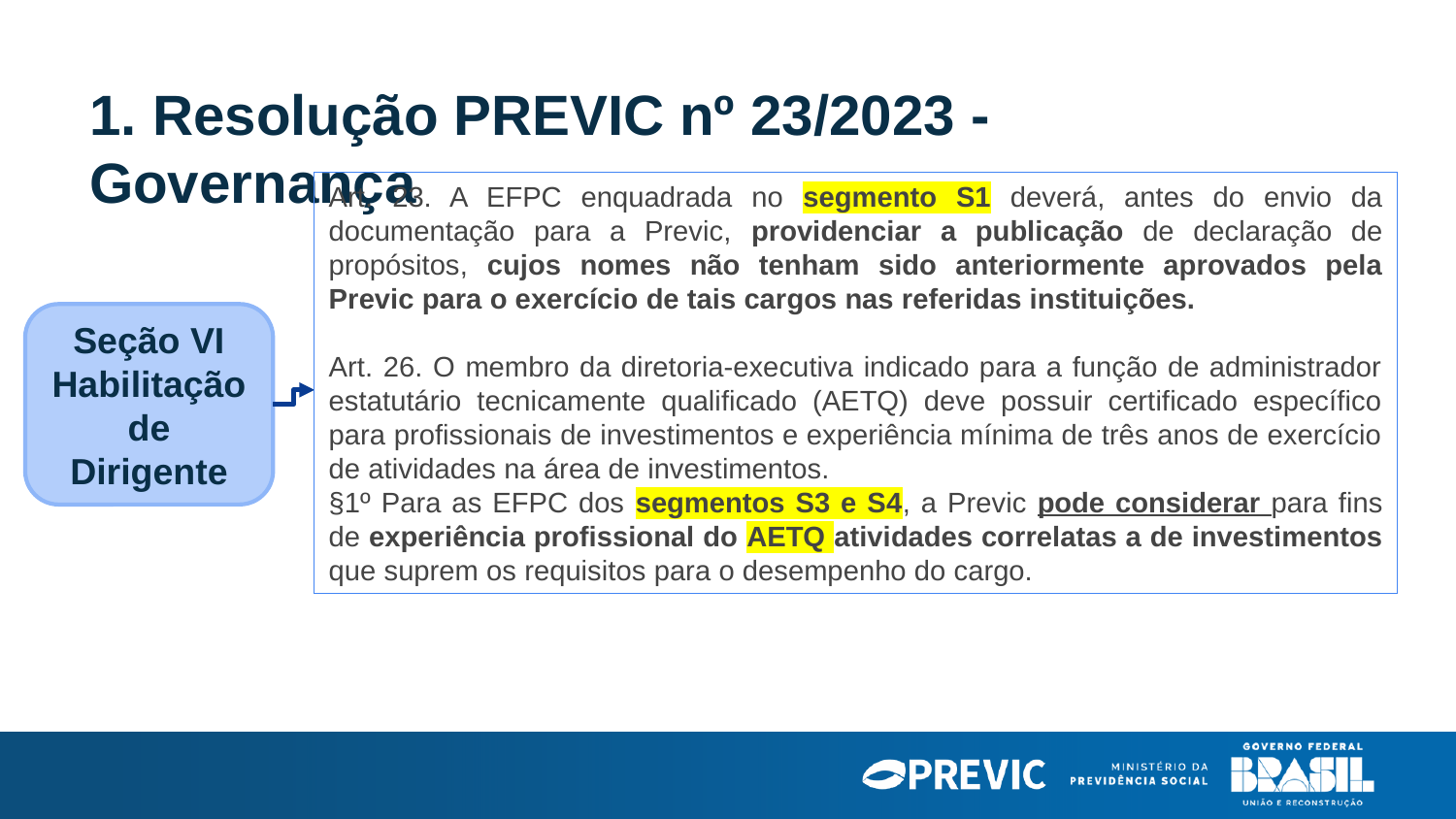

1. Resolução PREVIC nº 23/2023 - Governança

Art. 23. A EFPC enquadrada no segmento S1 deverá, antes do envio da documentação para a Previc, providenciar a publicação de declaração de propósitos, cujos nomes não tenham sido anteriormente aprovados pela Previc para o exercício de tais cargos nas referidas instituições.

Art. 26. O membro da diretoria-executiva indicado para a função de administrador estatutário tecnicamente qualificado (AETQ) deve possuir certificado específico para profissionais de investimentos e experiência mínima de três anos de exercício de atividades na área de investimentos.
§1º Para as EFPC dos segmentos S3 e S4, a Previc pode considerar para fins de experiência profissional do AETQ atividades correlatas a de investimentos que suprem os requisitos para o desempenho do cargo.

Seção VI
Habilitação de Dirigente